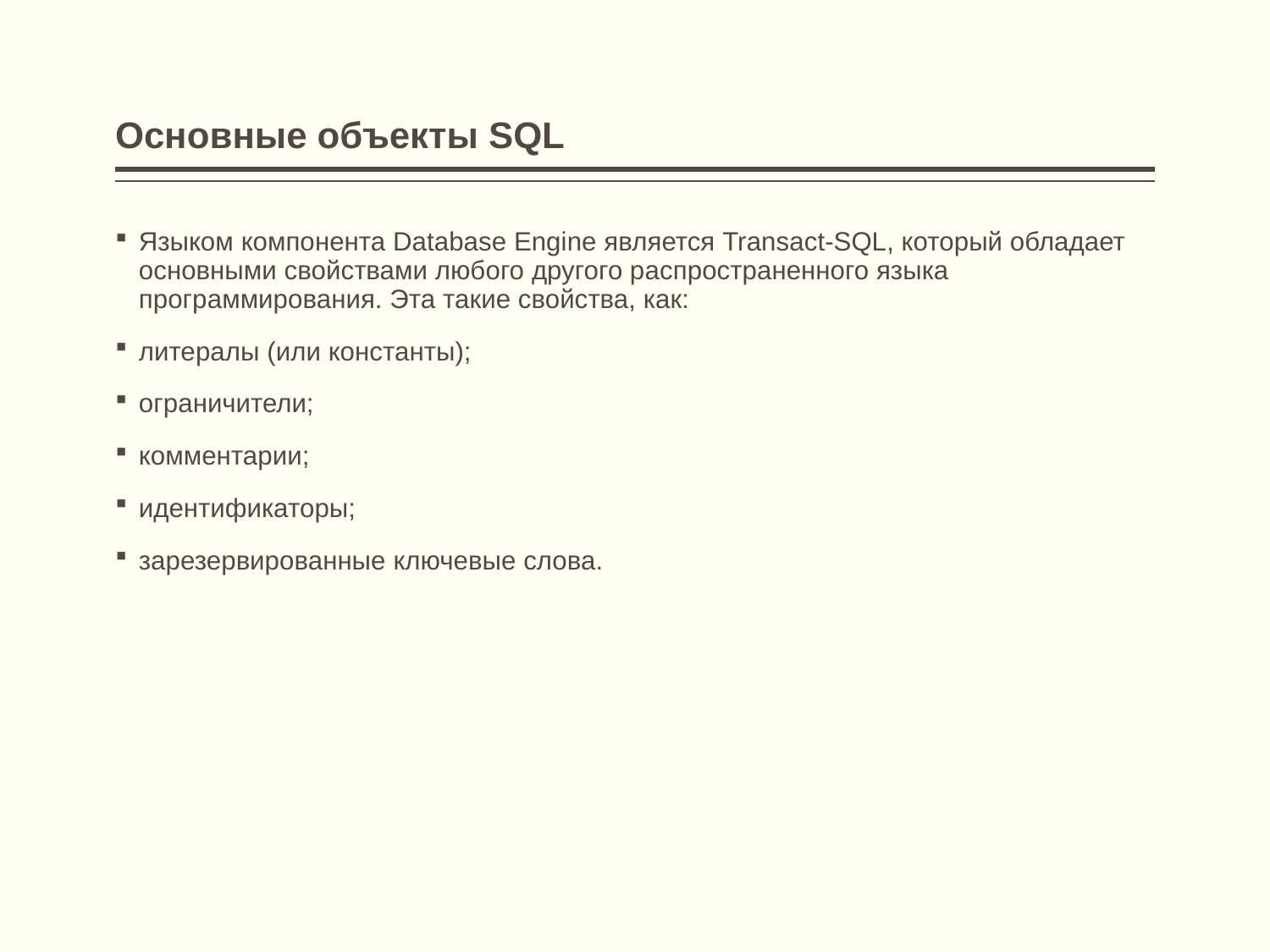

# Основные объекты SQL
Языком компонента Database Engine является Transact-SQL, который обладает основными свойствами любого другого распространенного языка программирования. Эта такие свойства, как:
литералы (или константы);
ограничители;
комментарии;
идентификаторы;
зарезервированные ключевые слова.